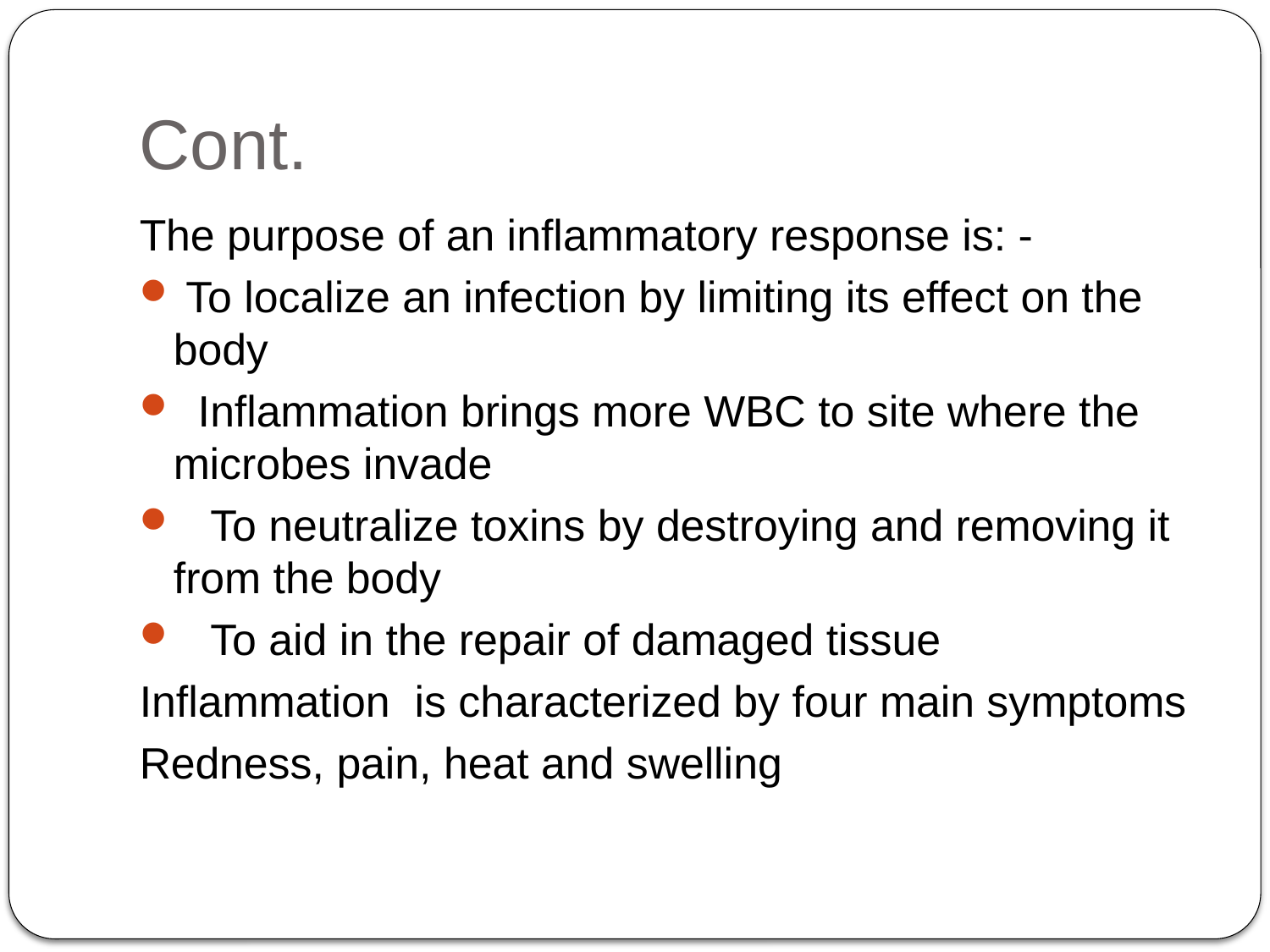

# Cont.
The purpose of an inflammatory response is: -
 To localize an infection by limiting its effect on the body
  Inflammation brings more WBC to site where the microbes invade
   To neutralize toxins by destroying and removing it from the body
   To aid in the repair of damaged tissue
Inflammation  is characterized by four main symptoms
Redness, pain, heat and swelling